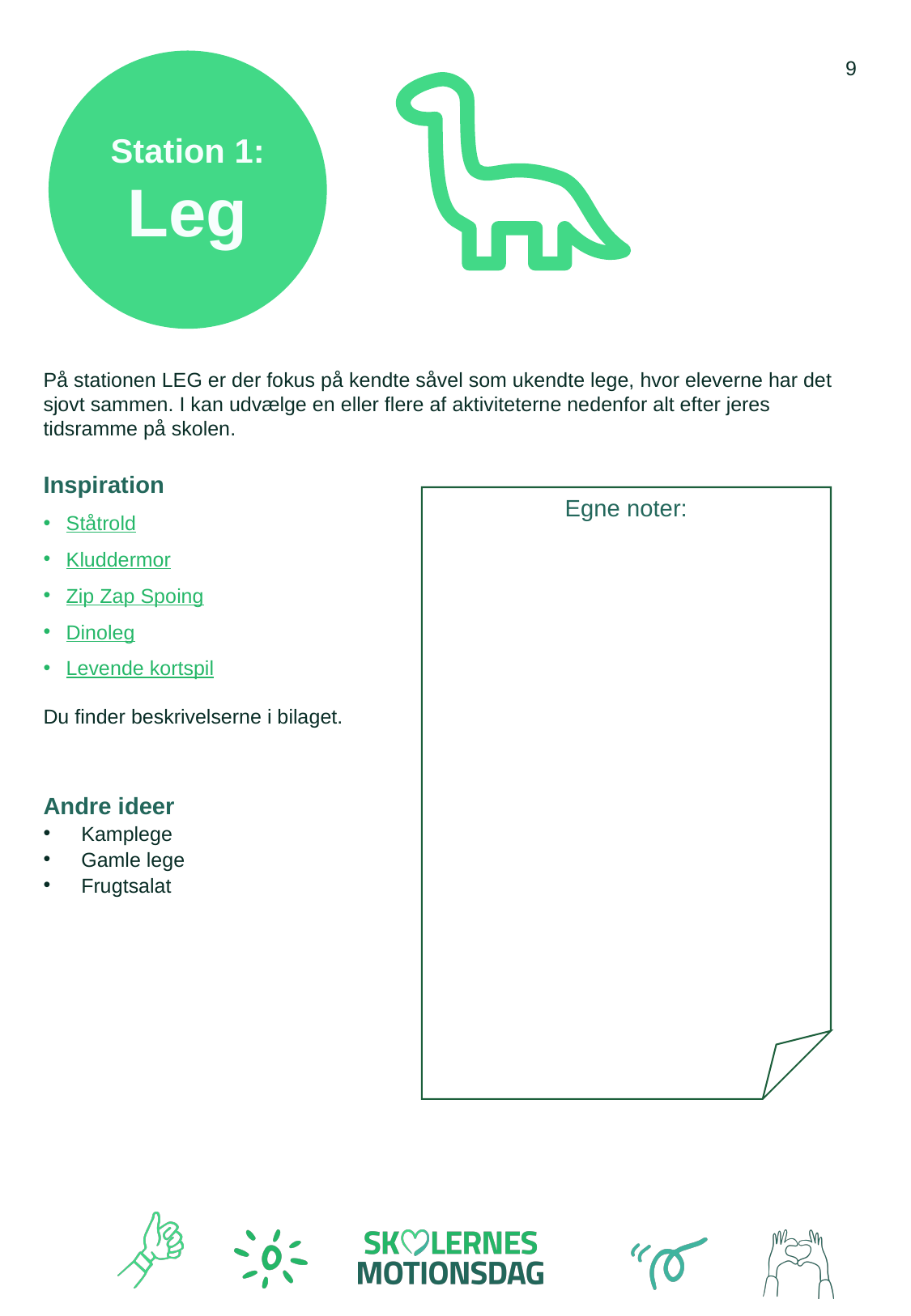

9
Station 1: Leg

På stationen LEG er der fokus på kendte såvel som ukendte lege, hvor eleverne har det sjovt sammen. I kan udvælge en eller flere af aktiviteterne nedenfor alt efter jeres tidsramme på skolen.

Inspiration
Ståtrold
Kluddermor
Zip Zap Spoing
Dinoleg
Levende kortspil

Du finder beskrivelserne i bilaget.

Andre ideer
Kamplege
Gamle lege
Frugtsalat

Egne noter: